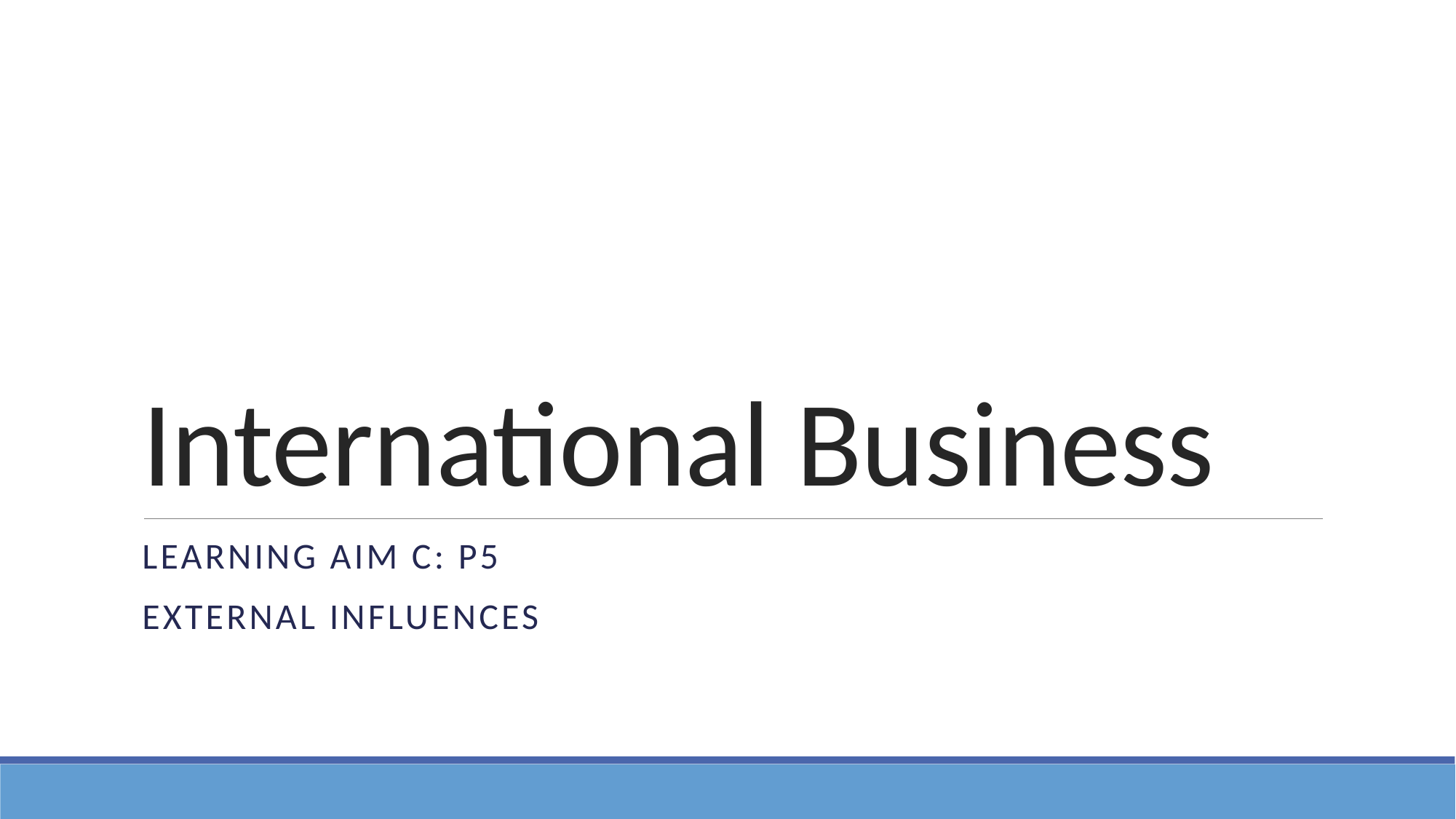

# International Business
Learning Aim C: P5
External influences